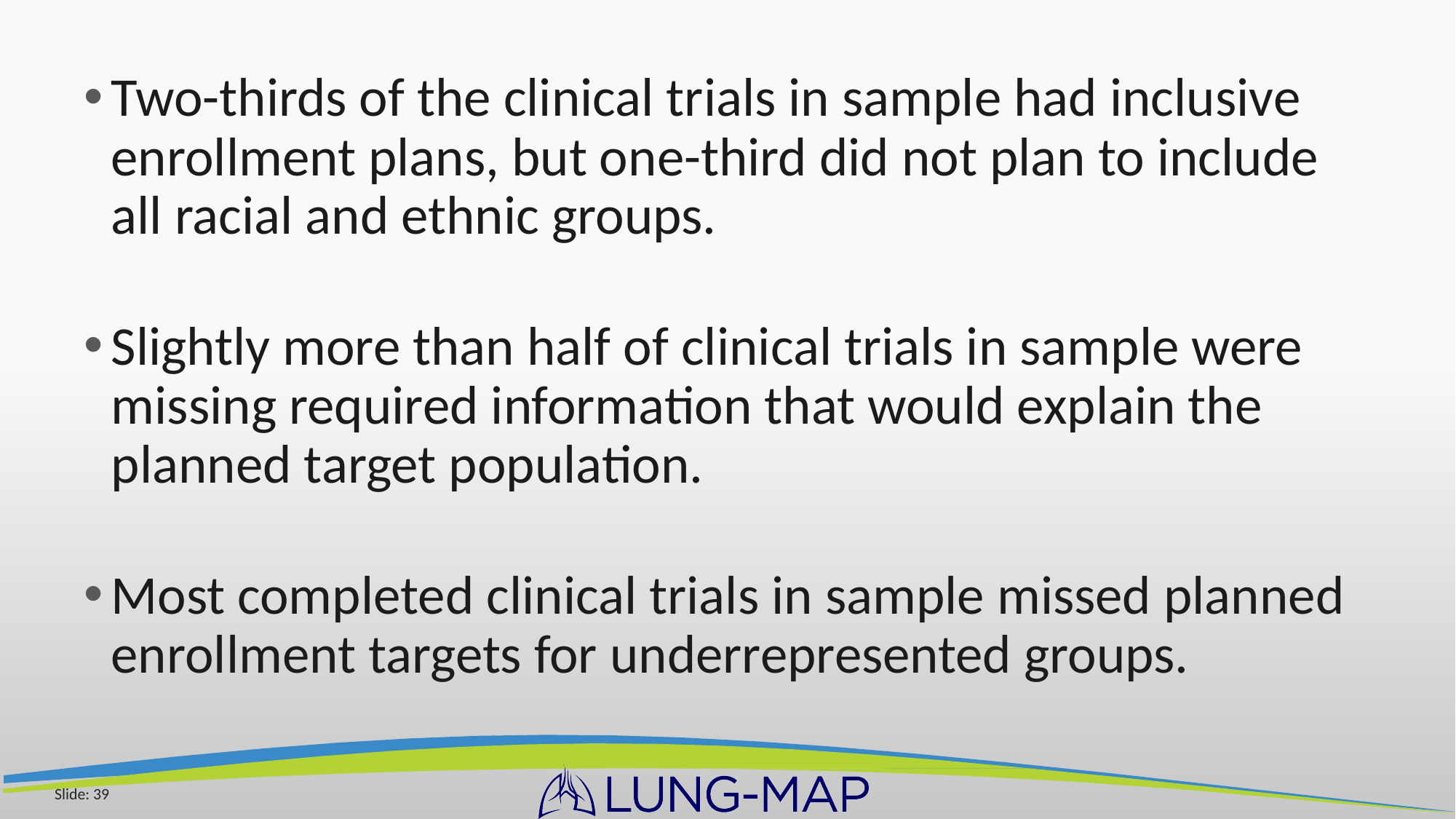

Two-thirds of the clinical trials in sample had inclusive enrollment plans, but one-third did not plan to include all racial and ethnic groups.

Slightly more than half of clinical trials in sample were missing required information that would explain the planned target population.

Most completed clinical trials in sample missed planned enrollment targets for underrepresented groups.

Slide: 39